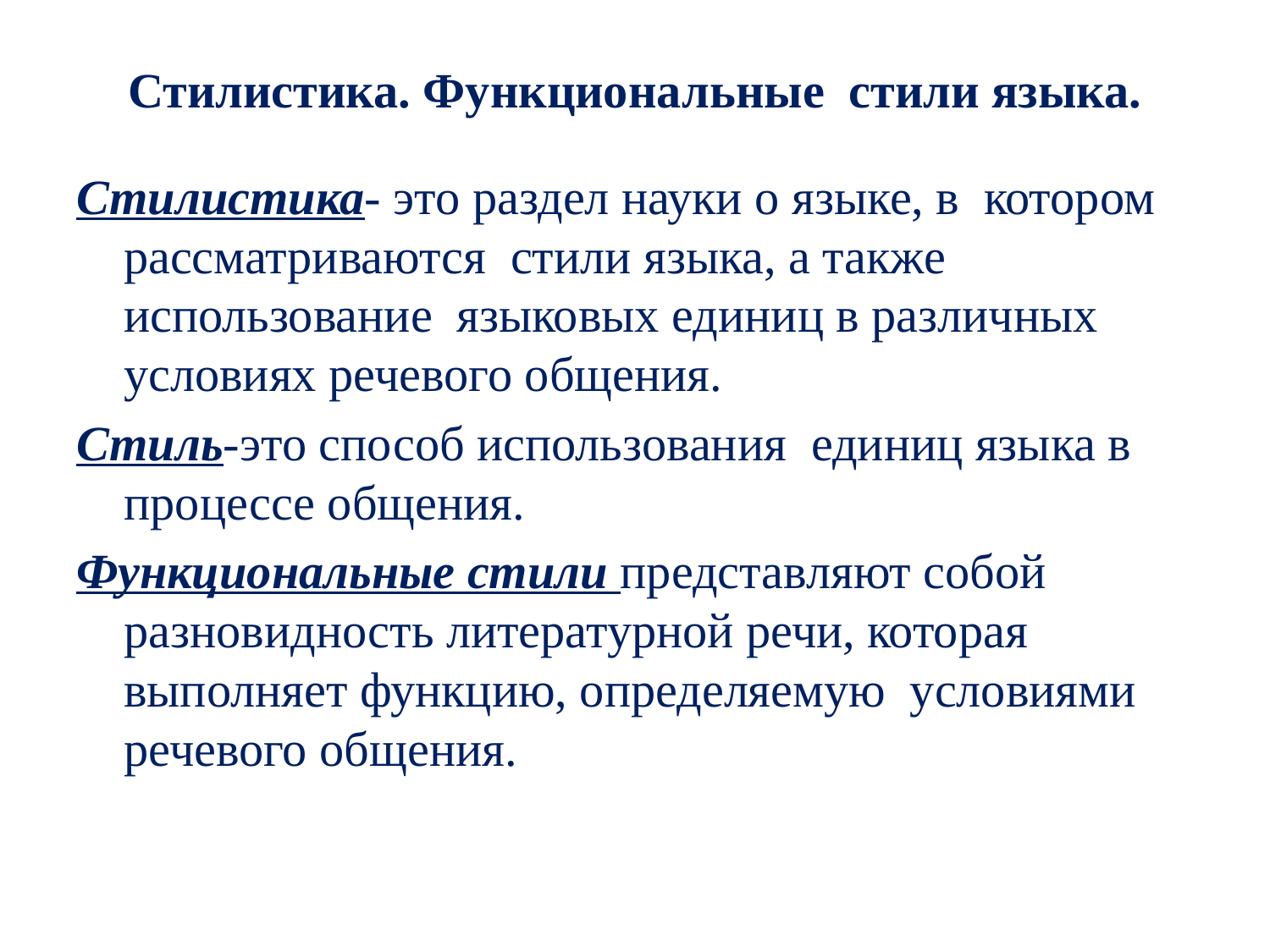

# Стилистика. Функциональные  стили языка.
Стилистика- это раздел науки о языке, в  котором рассматриваются  стили языка, а также использование  языковых единиц в различных условиях речевого общения.
Стиль-это способ использования  единиц языка в процессе общения.
Функциональные стили представляют собой разновидность литературной речи, которая выполняет функцию, определяемую  условиями речевого общения.